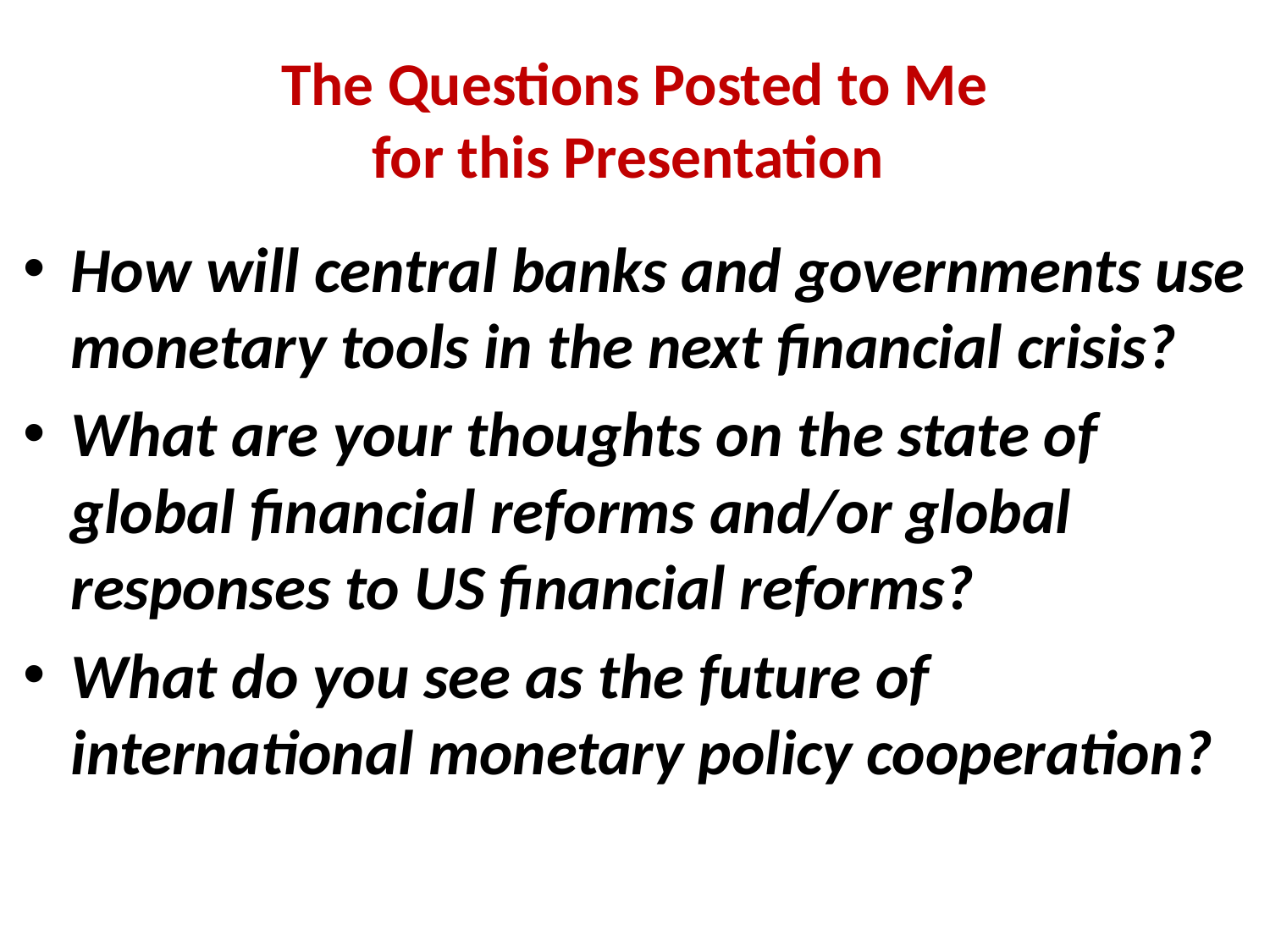

# The Questions Posted to Me for this Presentation
How will central banks and governments use monetary tools in the next financial crisis?
What are your thoughts on the state of global financial reforms and/or global responses to US financial reforms?
What do you see as the future of international monetary policy cooperation?